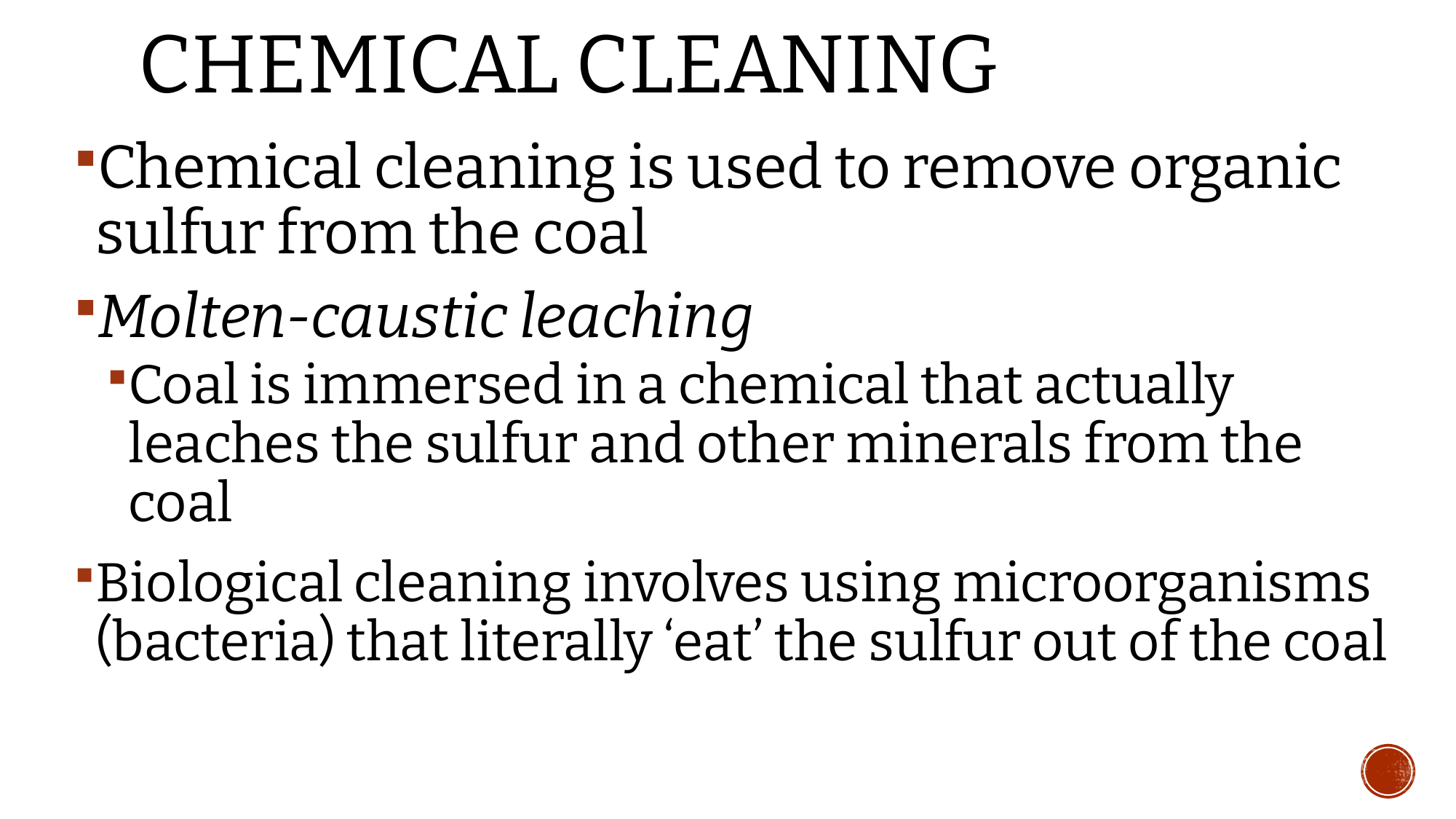

# Chemical cleaning
Chemical cleaning is used to remove organic sulfur from the coal
Molten-caustic leaching
Coal is immersed in a chemical that actually leaches the sulfur and other minerals from the coal
Biological cleaning involves using microorganisms (bacteria) that literally ‘eat’ the sulfur out of the coal